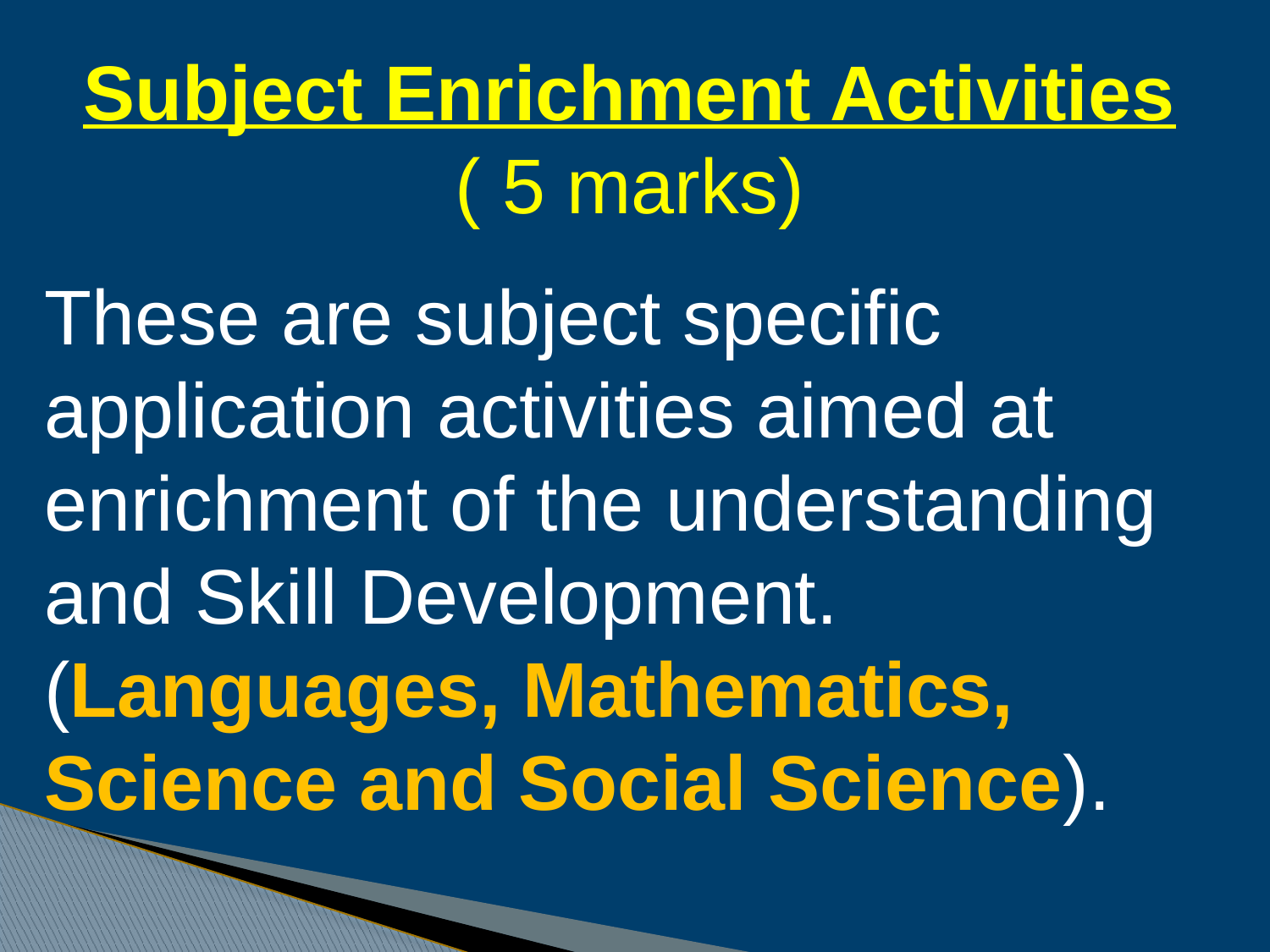

Subject Enrichment Activities
( 5 marks)

These are subject specific application activities aimed at enrichment of the understanding and Skill Development. (Languages, Mathematics, Science and Social Science).